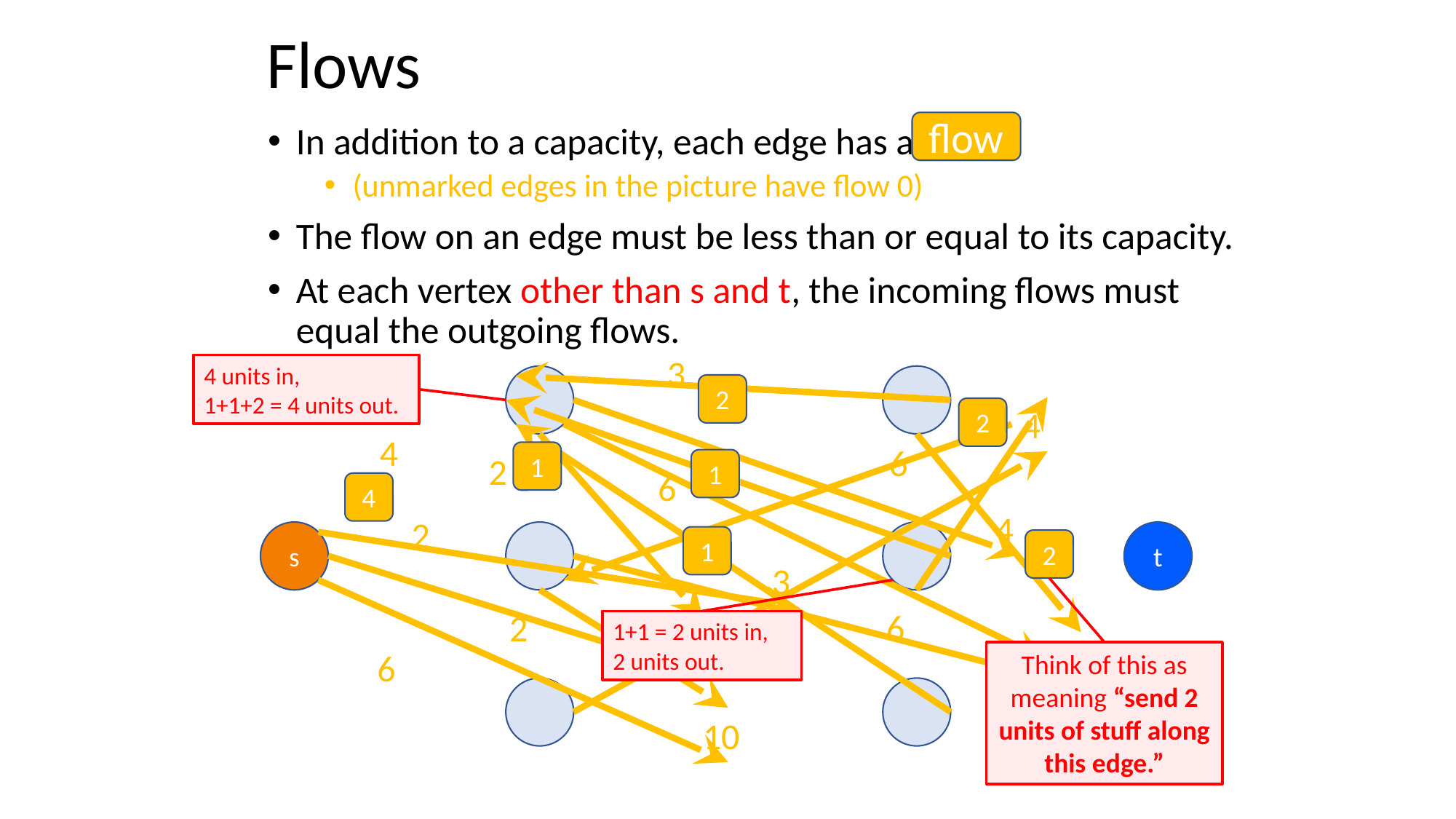

# Flows
flow
In addition to a capacity, each edge has a
(unmarked edges in the picture have flow 0)
The flow on an edge must be less than or equal to its capacity.
At each vertex other than s and t, the incoming flows must equal the outgoing flows.
3

4
4
6
2
6
4
2
t

s
3
6
2
3
4
6

10
4 units in,
1+1+2 = 4 units out.
2
2
1
1
4
1
2
1+1 = 2 units in,
2 units out.
Think of this as meaning “send 2 units of stuff along this edge.”